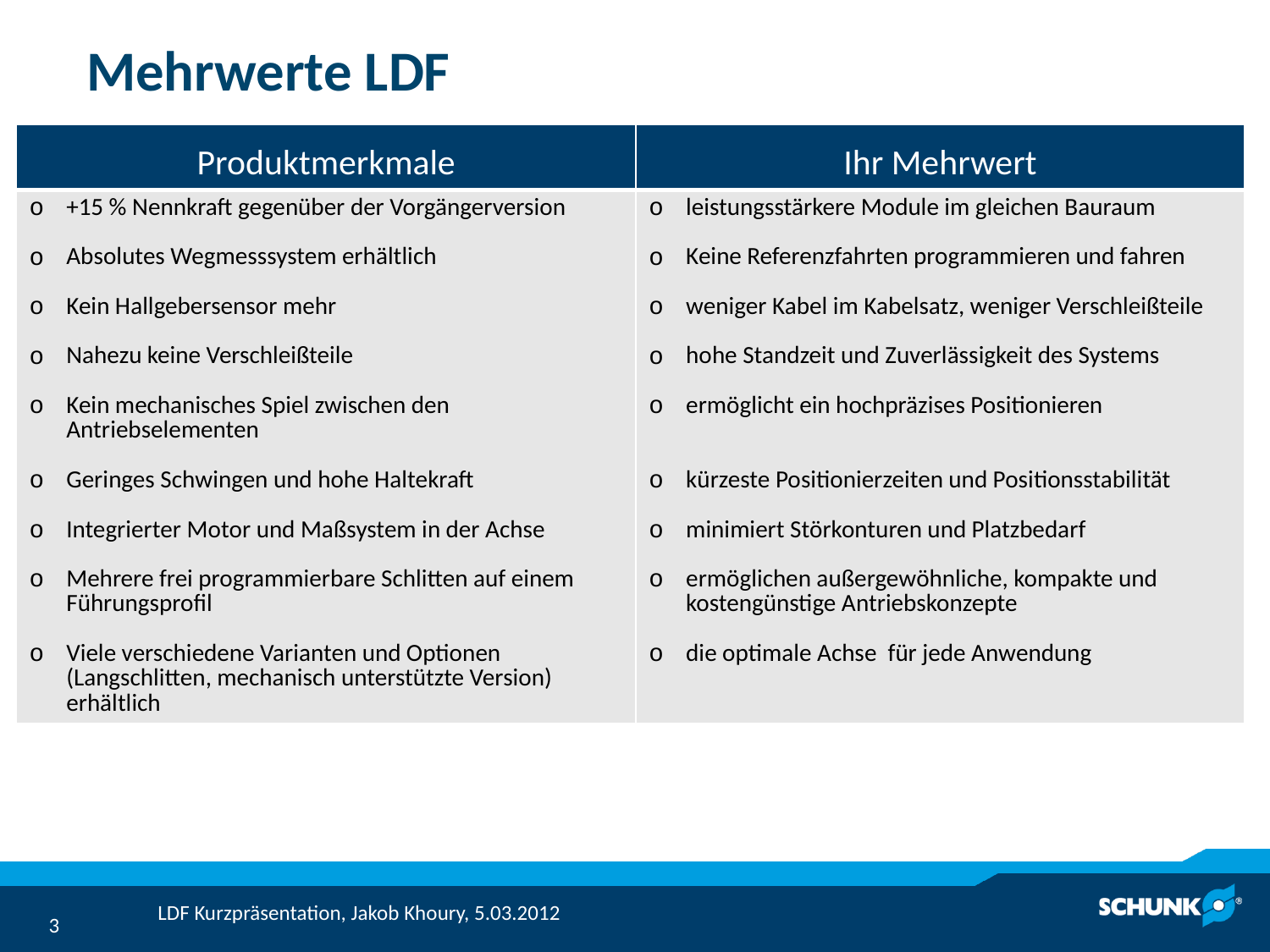

# Mehrwerte LDF
| Produktmerkmale | Ihr Mehrwert |
| --- | --- |
| +15 % Nennkraft gegenüber der Vorgängerversion Absolutes Wegmesssystem erhältlich Kein Hallgebersensor mehr Nahezu keine Verschleißteile Kein mechanisches Spiel zwischen den Antriebselementen Geringes Schwingen und hohe Haltekraft Integrierter Motor und Maßsystem in der Achse Mehrere frei programmierbare Schlitten auf einem Führungsprofil Viele verschiedene Varianten und Optionen (Langschlitten, mechanisch unterstützte Version) erhältlich | leistungsstärkere Module im gleichen Bauraum Keine Referenzfahrten programmieren und fahren weniger Kabel im Kabelsatz, weniger Verschleißteile hohe Standzeit und Zuverlässigkeit des Systems ermöglicht ein hochpräzises Positionieren kürzeste Positionierzeiten und Positionsstabilität minimiert Störkonturen und Platzbedarf ermöglichen außergewöhnliche, kompakte und kostengünstige Antriebskonzepte die optimale Achse für jede Anwendung |
LDF Kurzpräsentation, Jakob Khoury, 5.03.2012

3